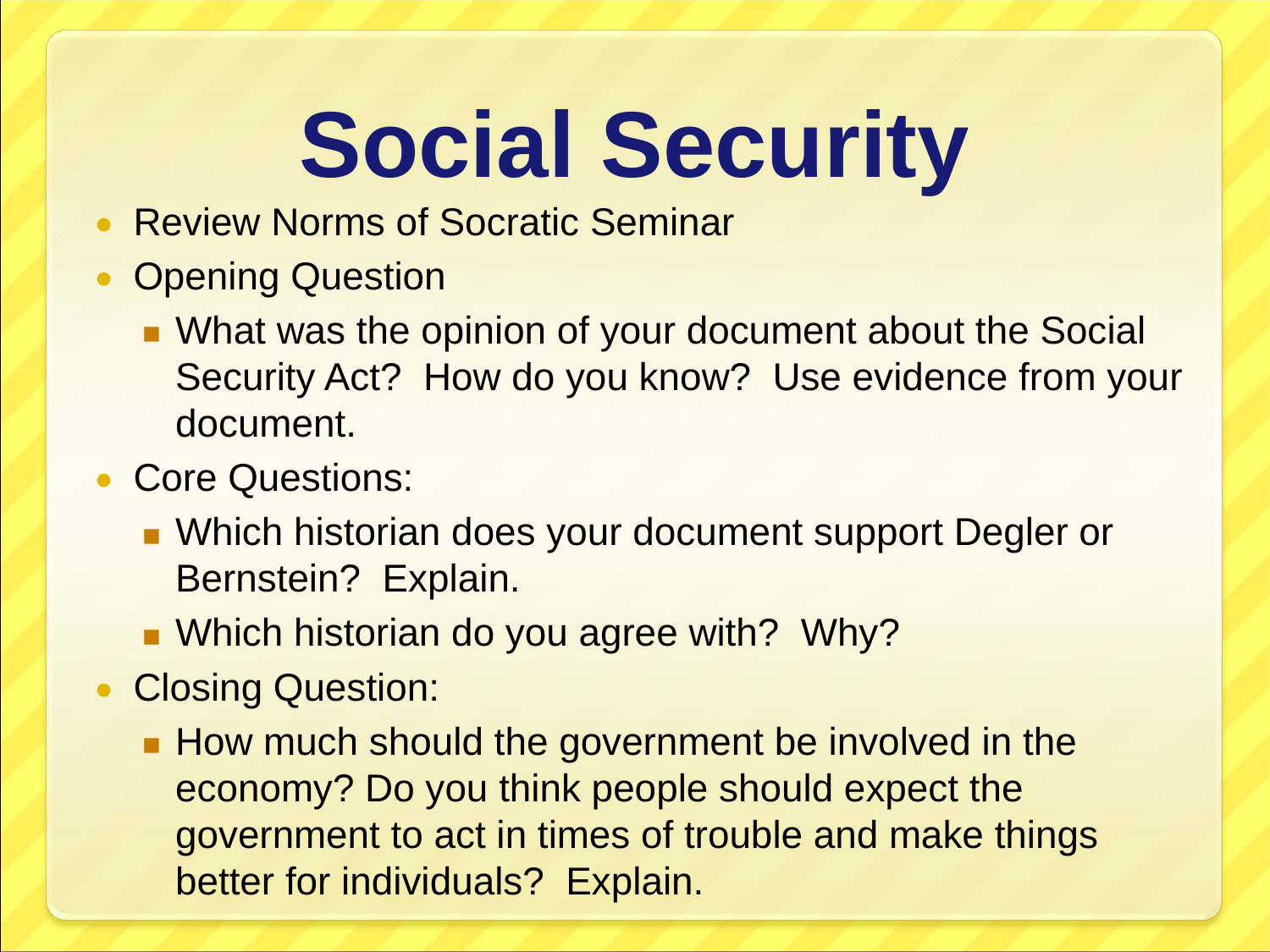

# Social Security
Review Norms of Socratic Seminar
Opening Question
What was the opinion of your document about the Social Security Act?  How do you know?  Use evidence from your document.
Core Questions:
Which historian does your document support Degler or Bernstein?  Explain.
Which historian do you agree with?  Why?
Closing Question:
How much should the government be involved in the economy? Do you think people should expect the government to act in times of trouble and make things better for individuals?  Explain.